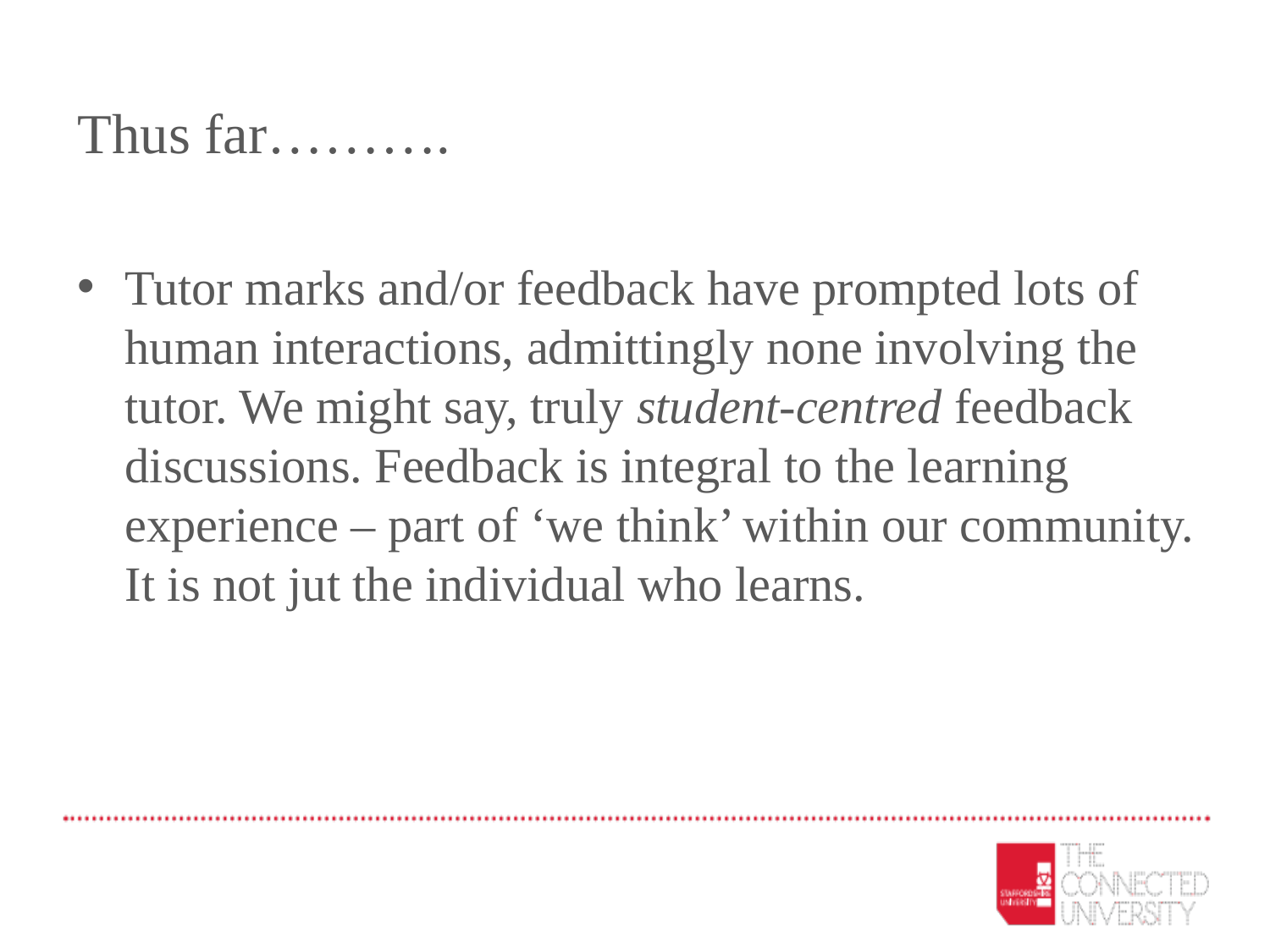

# Thus far……….
Tutor marks and/or feedback have prompted lots of human interactions, admittingly none involving the tutor. We might say, truly student-centred feedback discussions. Feedback is integral to the learning experience – part of ‘we think’ within our community. It is not jut the individual who learns.